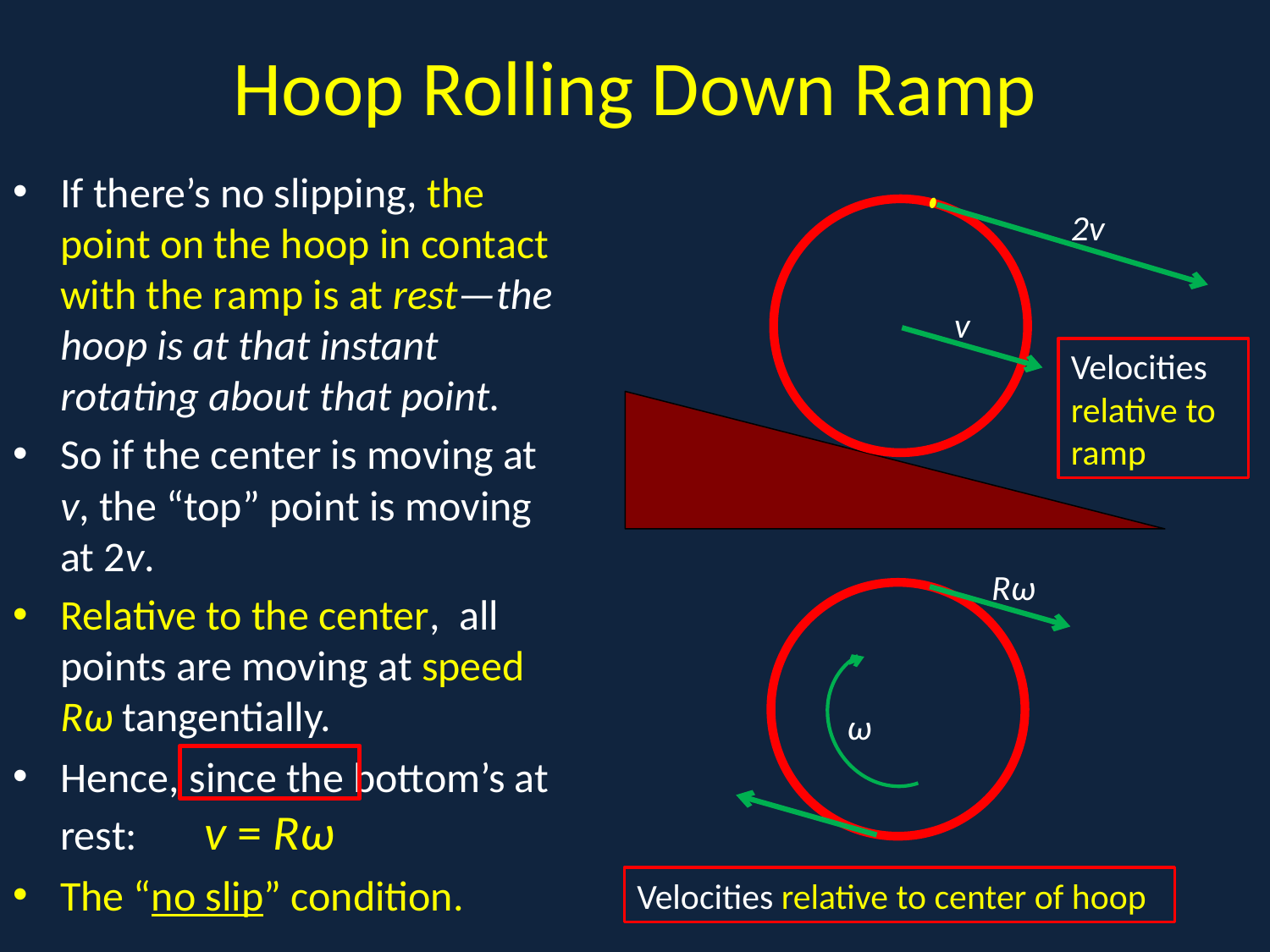

# Hoop Rolling Down Ramp
If there’s no slipping, the point on the hoop in contact with the ramp is at rest—the hoop is at that instant rotating about that point.
So if the center is moving at v, the “top” point is moving at 2v.
Relative to the center,  all points are moving at speed Rω tangentially.
Hence, since the bottom’s at rest:       v = Rω
The “no slip” condition.

2v
x
v
Velocities relative to ramp

Rω

ω

Velocities relative to center of hoop